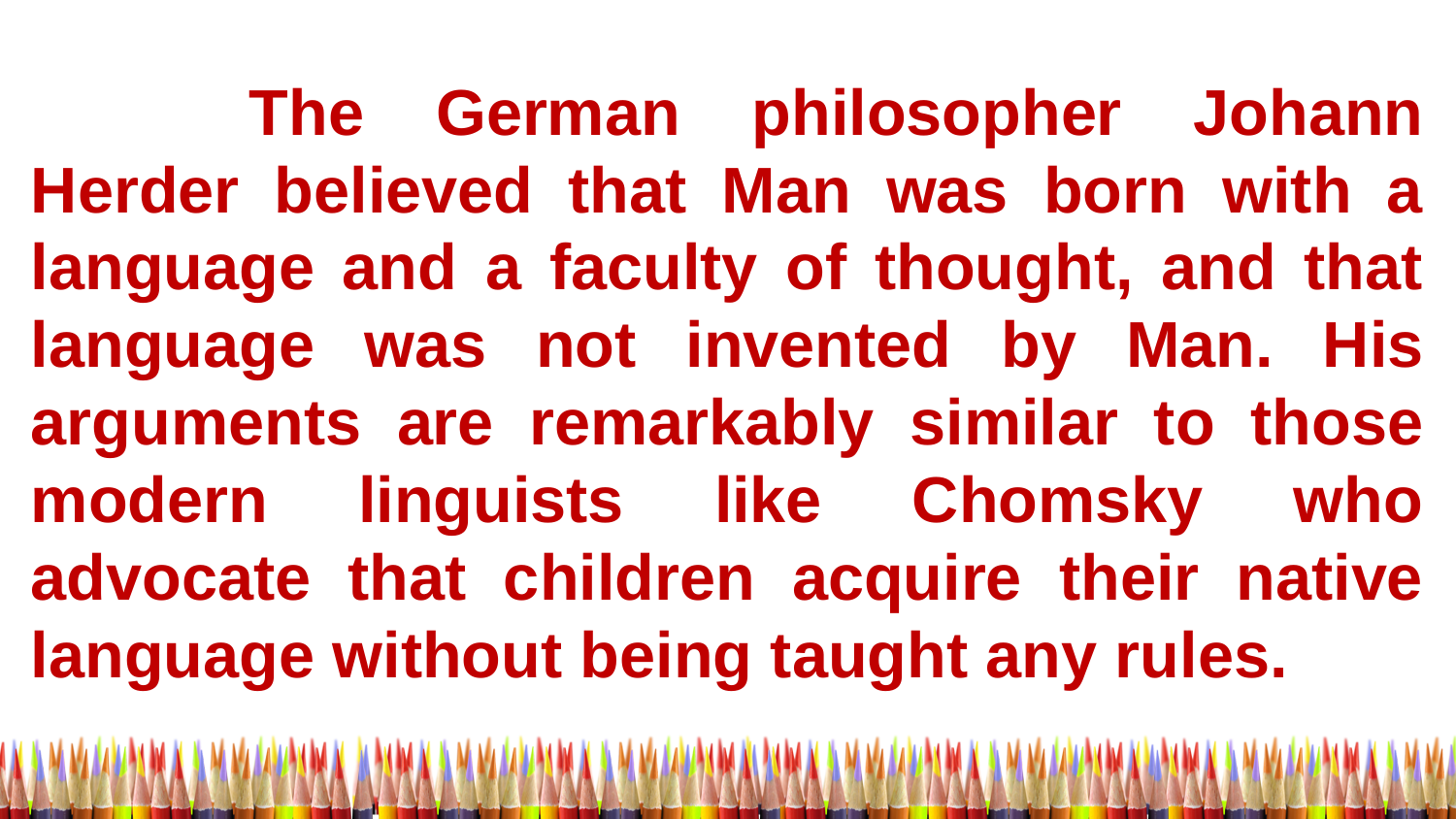

The German philosopher Johann Herder believed that Man was born with a language and a faculty of thought, and that language was not invented by Man. His arguments are remarkably similar to those modern linguists like Chomsky who advocate that children acquire their native language without being taught any rules.